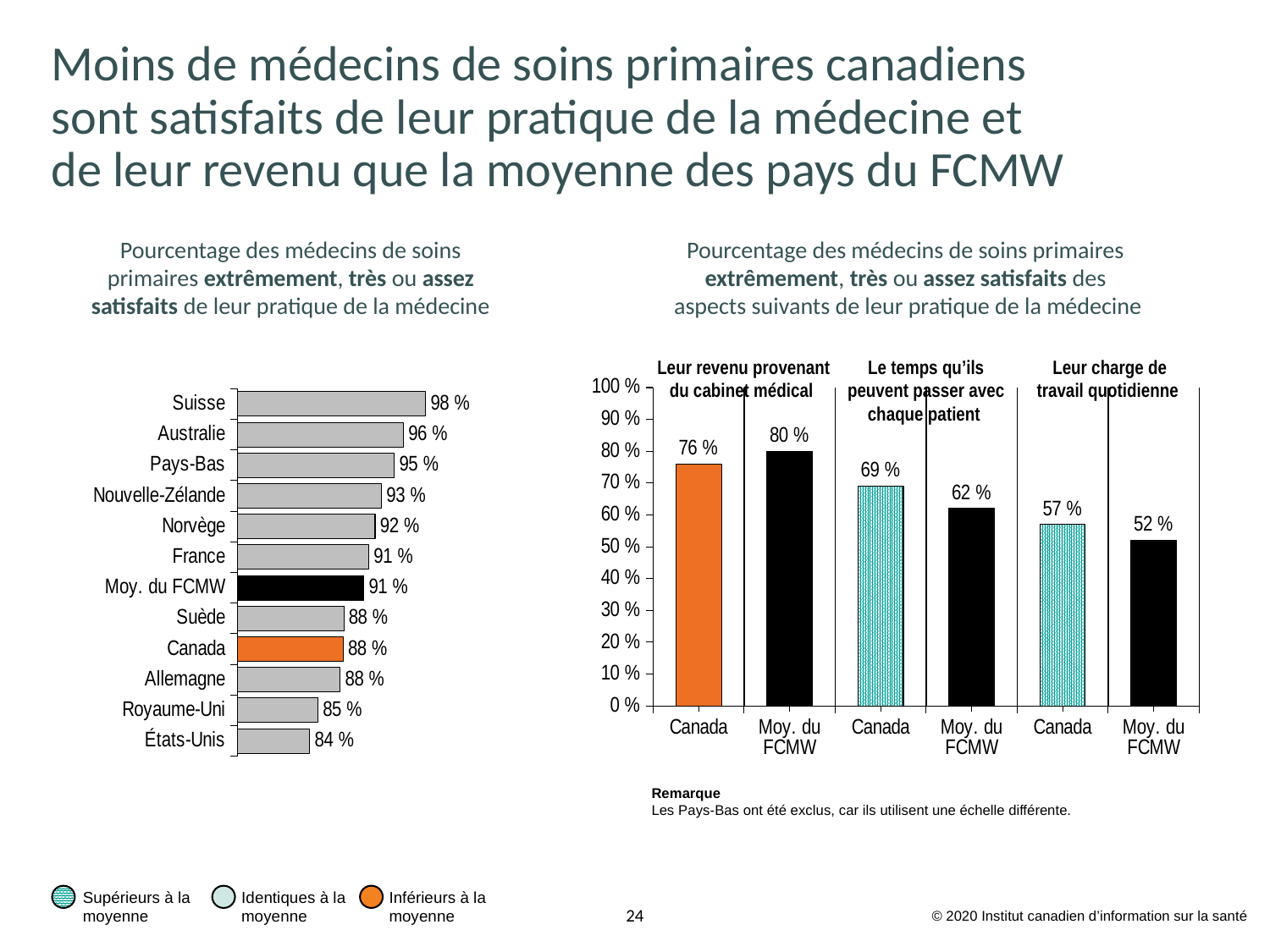

# Moins de médecins de soins primaires canadiens sont satisfaits de leur pratique de la médecine et de leur revenu que la moyenne des pays du FCMW
Pourcentage des médecins de soins primaires extrêmement, très ou assez satisfaits de leur pratique de la médecine

### Chart

| Category | Série 1 |
|---|---|
| États-Unis | 0.839725261 |
| Royaume-Uni | 0.84976088 |
| Allemagne | 0.877604681 |
| Canada | 0.881319849 |
| Suède | 0.882167616 |
| Moy. du FCMW | 0.907241148 |
| France | 0.913272041 |
| Norvège | 0.92115573 |
| Nouvelle-Zélande | 0.929031113 |
| Pays-Bas | 0.945122336 |
| Australie | 0.956392322 |
| Suisse | 0.984100802 |
Pourcentage des médecins de soins primaires
extrêmement, très ou assez satisfaits des
aspects suivants de leur pratique de la médecine
Leur revenu provenant du cabinet médical
Le temps qu’ils peuvent passer avec chaque patient
Leur charge de travail quotidienne

### Chart

| Category | % |
|---|---|
| Canada | 0.76 |
| Moy. du FCMW | 0.8 |
| Canada | 0.69 |
| Moy. du FCMW | 0.62 |
| Canada | 0.57 |
| Moy. du FCMW | 0.52 |
Remarque
Les Pays-Bas ont été exclus, car ils utilisent une échelle différente.
Supérieurs à la
moyenne
Identiques à la
moyenne
Inférieurs à la
moyenne

© 2020 Institut canadien d’information sur la santé